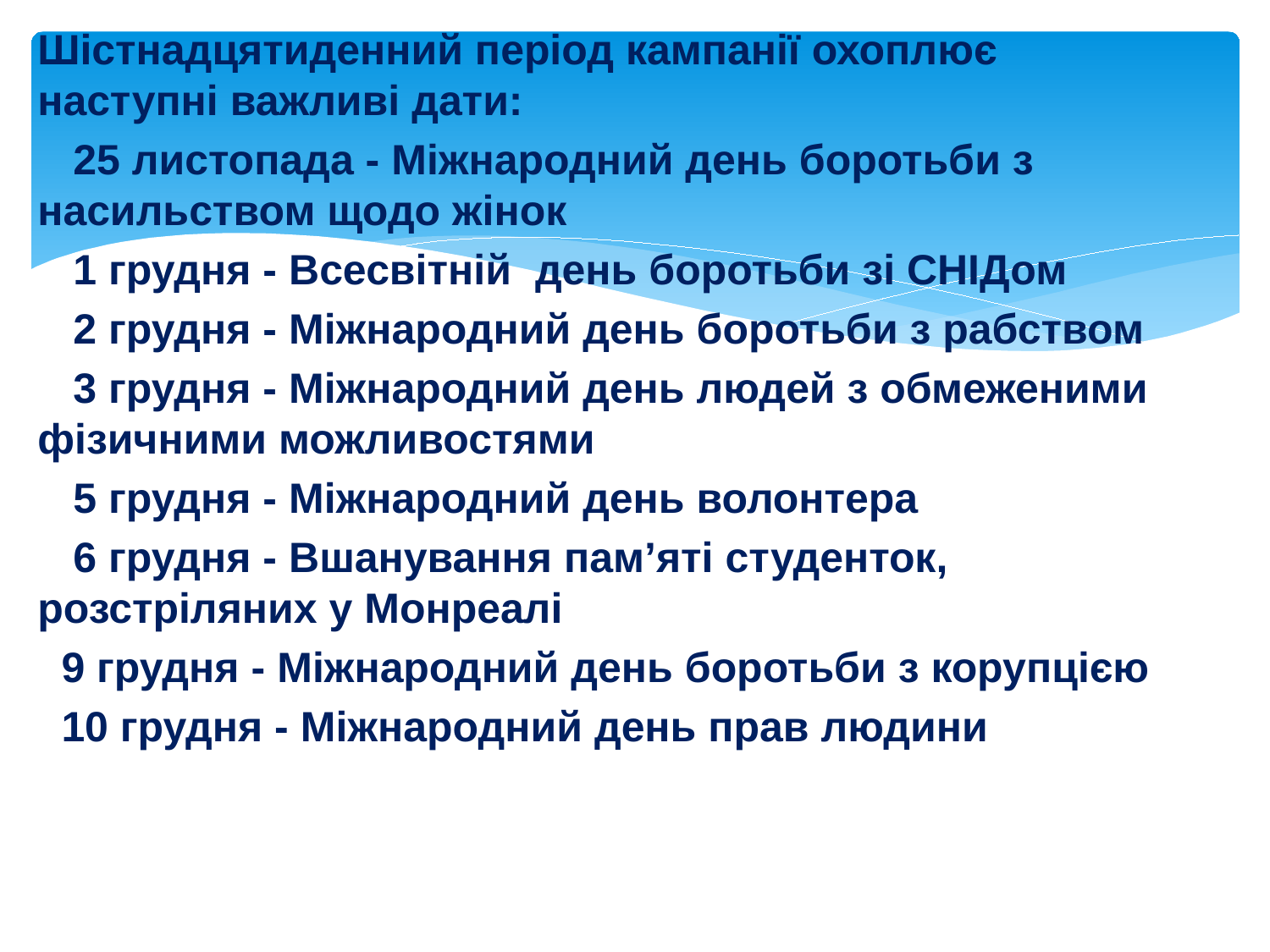

Шістнадцятиденний період кампанії охоплює наступні важливі дати:
   25 листопада - Міжнародний день боротьби з насильством щодо жінок
   1 грудня - Всесвітній  день боротьби зі СНІДом
   2 грудня - Міжнародний день боротьби з рабством
   3 грудня - Міжнародний день людей з обмеженими фізичними можливостями
   5 грудня - Міжнародний день волонтера
   6 грудня - Вшанування пам’яті студенток, розстріляних у Монреалі
  9 грудня - Міжнародний день боротьби з корупцією
  10 грудня - Міжнародний день прав людини